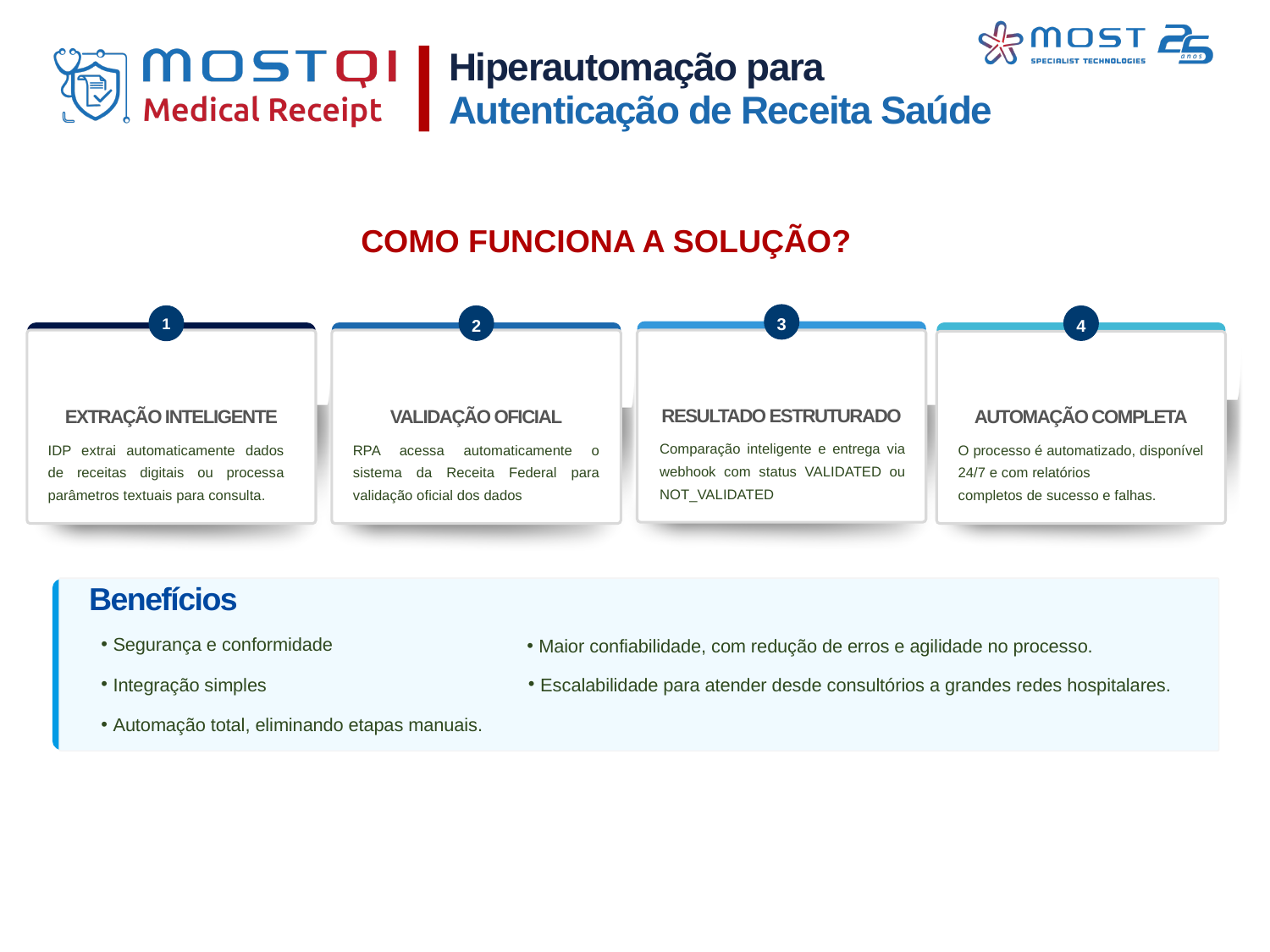

Hiperautomação para
Autenticação de Receita Saúde
COMO FUNCIONA A SOLUÇÃO?
1

3

RESULTADO ESTRUTURADO

Comparação inteligente e entrega via webhook com status VALIDATED ou NOT_VALIDATED

1

EXTRAÇÃO INTELIGENTE

IDP extrai automaticamente dados de receitas digitais ou processa parâmetros textuais para consulta.

2

VALIDAÇÃO OFICIAL

RPA acessa automaticamente o sistema da Receita Federal para validação oficial dos dados

4

AUTOMAÇÃO COMPLETA
O processo é automatizado, disponível 24/7 e com relatórios
completos de sucesso e falhas.

Benefícios
Segurança e conformidade
Maior confiabilidade, com redução de erros e agilidade no processo.
Integração simples
Escalabilidade para atender desde consultórios a grandes redes hospitalares.
Automação total, eliminando etapas manuais.